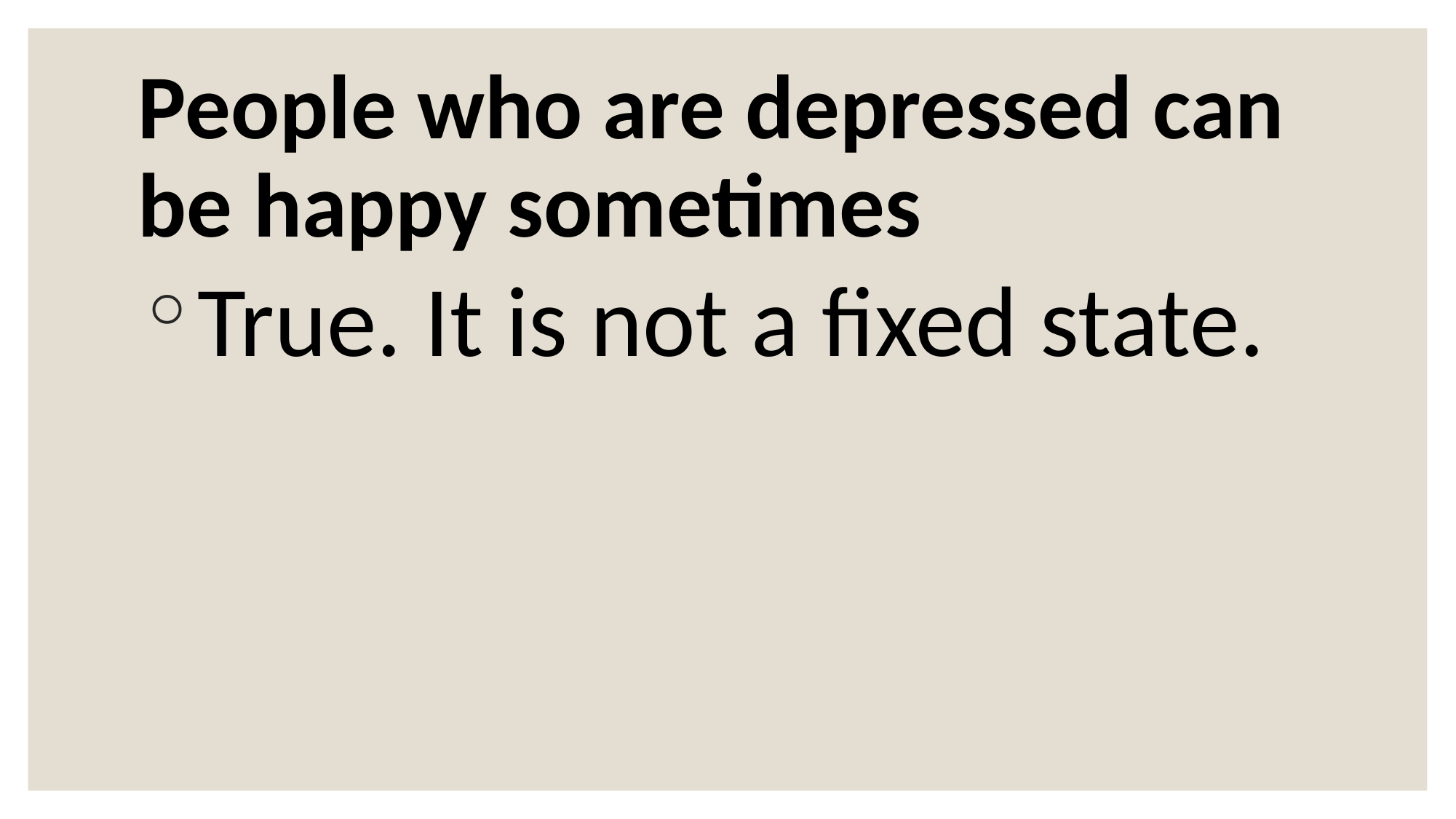

# People who are depressed can be happy sometimes
True. It is not a fixed state.